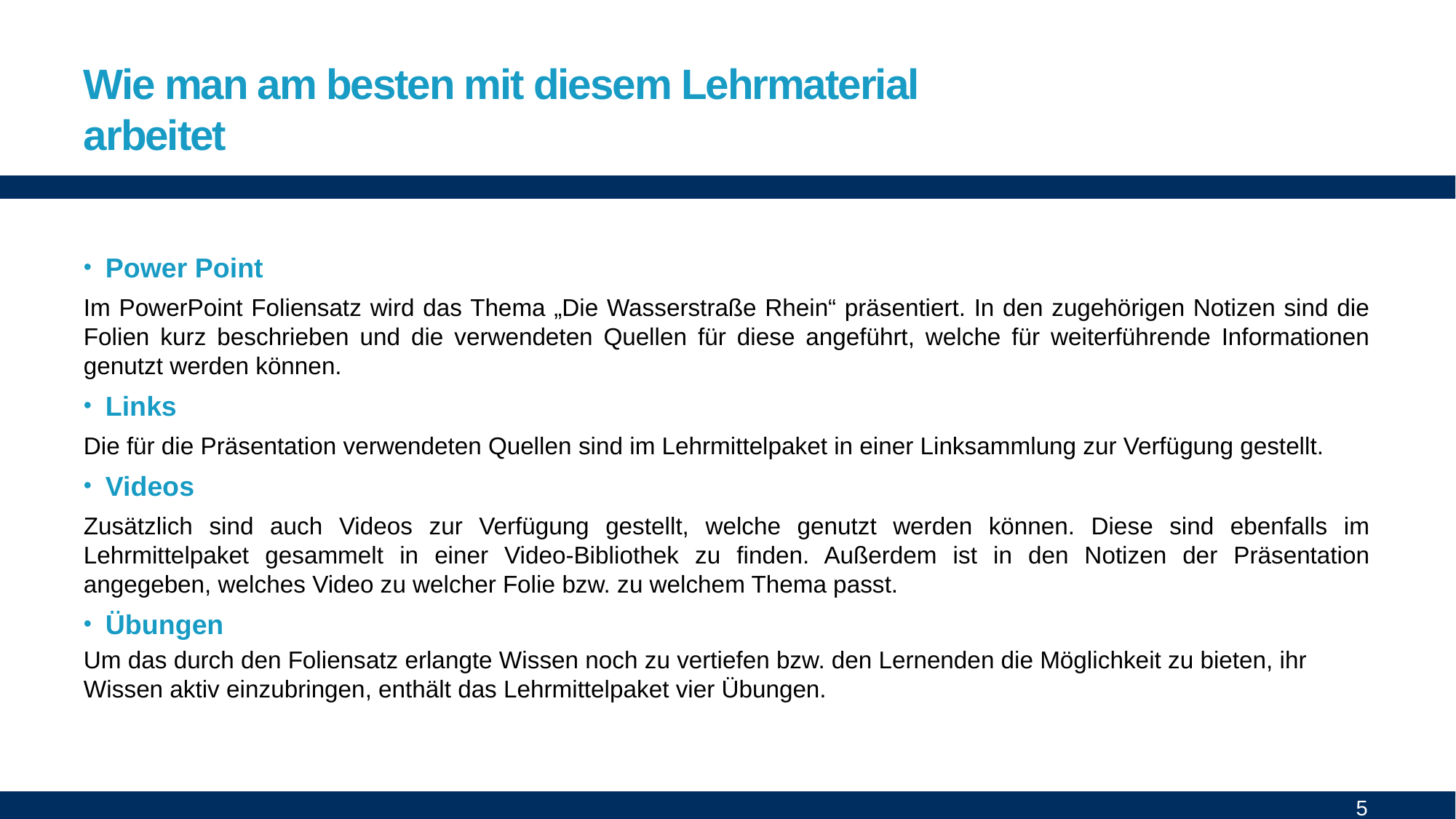

# Wie man am besten mit diesem Lehrmaterial arbeitet

Power Point
Im PowerPoint Foliensatz wird das Thema „Die Wasserstraße Rhein“ präsentiert. In den zugehörigen Notizen sind die Folien kurz beschrieben und die verwendeten Quellen für diese angeführt, welche für weiterführende Informationen genutzt werden können.
Links
Die für die Präsentation verwendeten Quellen sind im Lehrmittelpaket in einer Linksammlung zur Verfügung gestellt.
Videos
Zusätzlich sind auch Videos zur Verfügung gestellt, welche genutzt werden können. Diese sind ebenfalls im Lehrmittelpaket gesammelt in einer Video-Bibliothek zu finden. Außerdem ist in den Notizen der Präsentation angegeben, welches Video zu welcher Folie bzw. zu welchem Thema passt.
Übungen
Um das durch den Foliensatz erlangte Wissen noch zu vertiefen bzw. den Lernenden die Möglichkeit zu bieten, ihr Wissen aktiv einzubringen, enthält das Lehrmittelpaket vier Übungen.
5